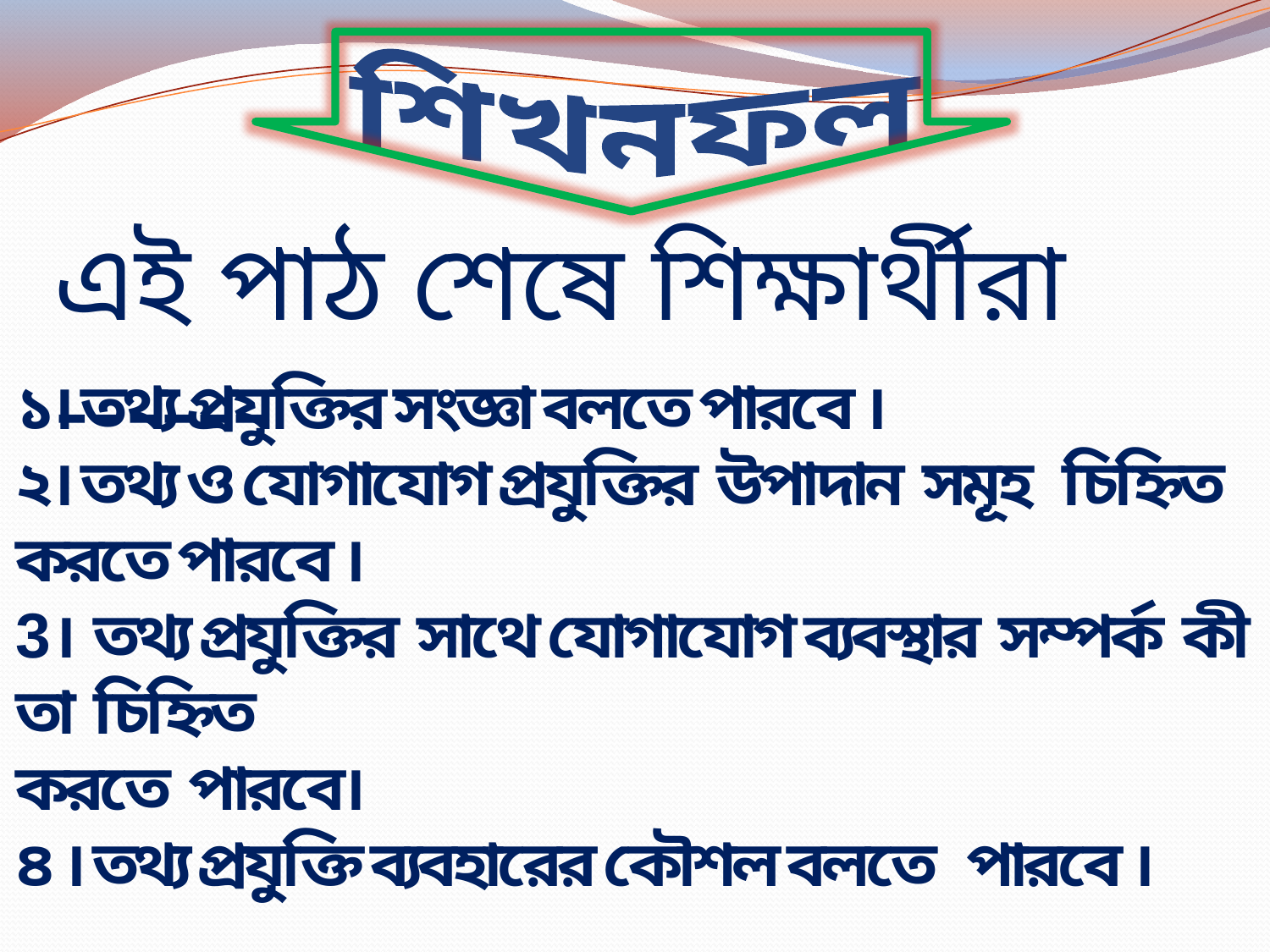

শিখনফল
এই পাঠ শেষে শিক্ষার্থীরা ------
১। তথ্য প্রযুক্তির সংজ্ঞা বলতে পারবে ।
২। তথ্য ও যোগাযোগ প্রযুক্তির  উপাদান  সমূহ   চিহ্নিত করতে পারবে ।
3।  তথ্য প্রযুক্তির  সাথে যোগাযোগ ব্যবস্থার  সম্পর্ক  কী  তা  চিহ্নিত
করতে  পারবে।
৪ । তথ্য প্রযুক্তি ব্যবহারের কৌশল বলতে   পারবে ।